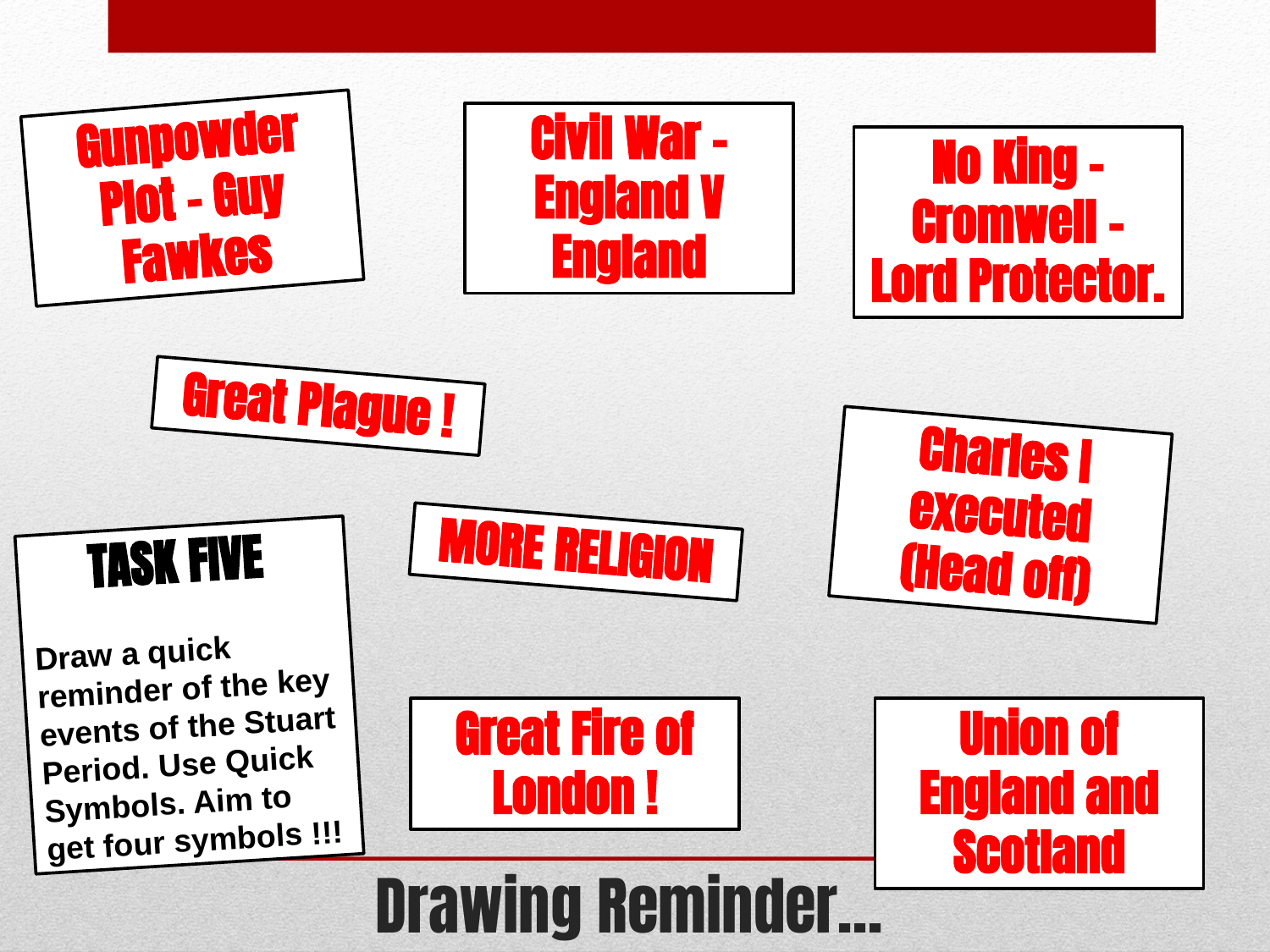

Gunpowder Plot – Guy Fawkes
Civil War – England V England
No King – Cromwell – Lord Protector.
Great Plague !
Charles I executed (Head off)
MORE RELIGION
TASK FIVE

Draw a quick reminder of the key events of the Stuart Period. Use Quick Symbols. Aim to get four symbols !!!
Great Fire of London !
Union of England and Scotland
# Drawing Reminder…